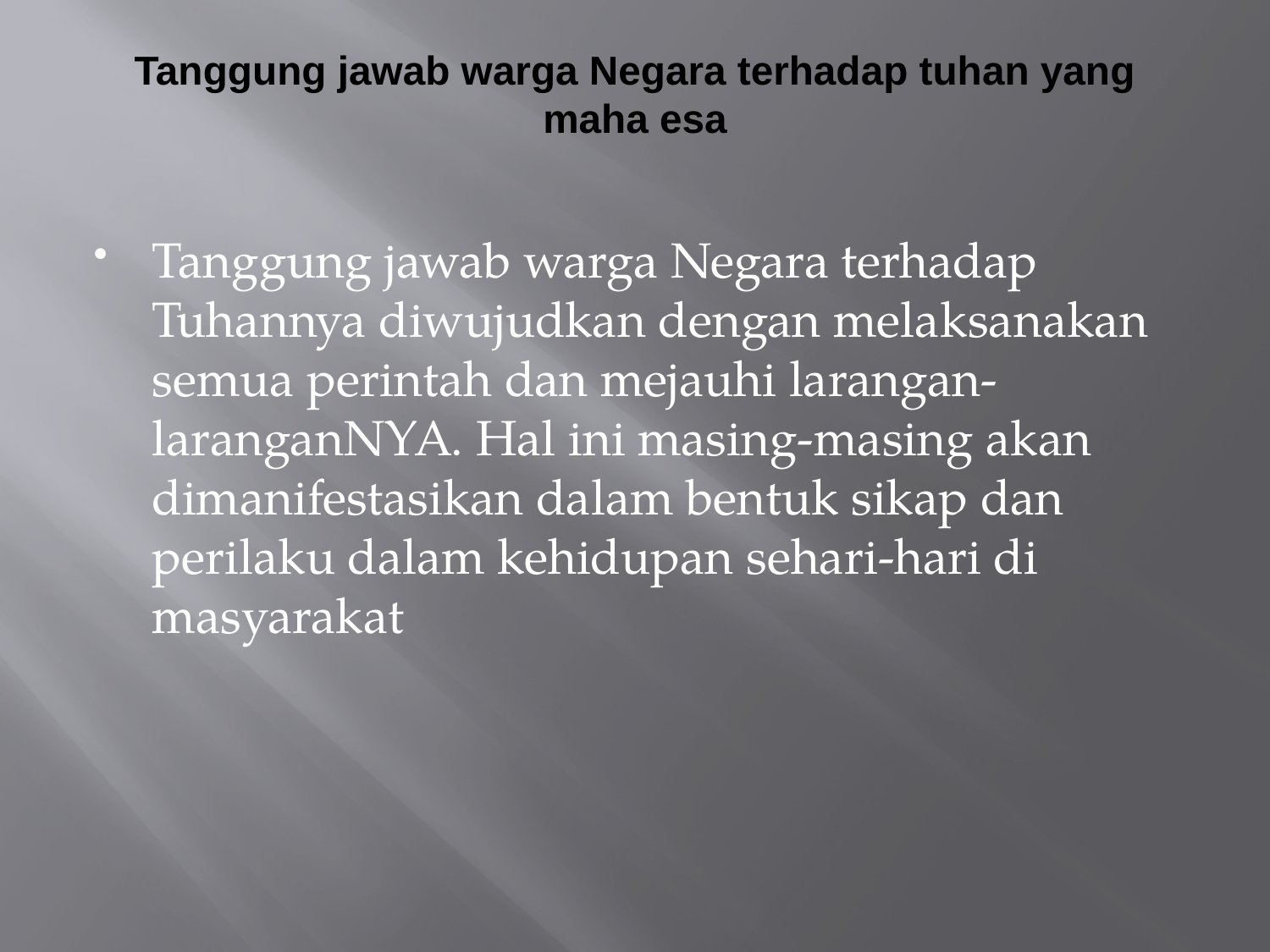

# Tanggung jawab warga Negara terhadap tuhan yang maha esa
Tanggung jawab warga Negara terhadap Tuhannya diwujudkan dengan melaksanakan semua perintah dan mejauhi larangan-laranganNYA. Hal ini masing-masing akan dimanifestasikan dalam bentuk sikap dan perilaku dalam kehidupan sehari-hari di masyarakat